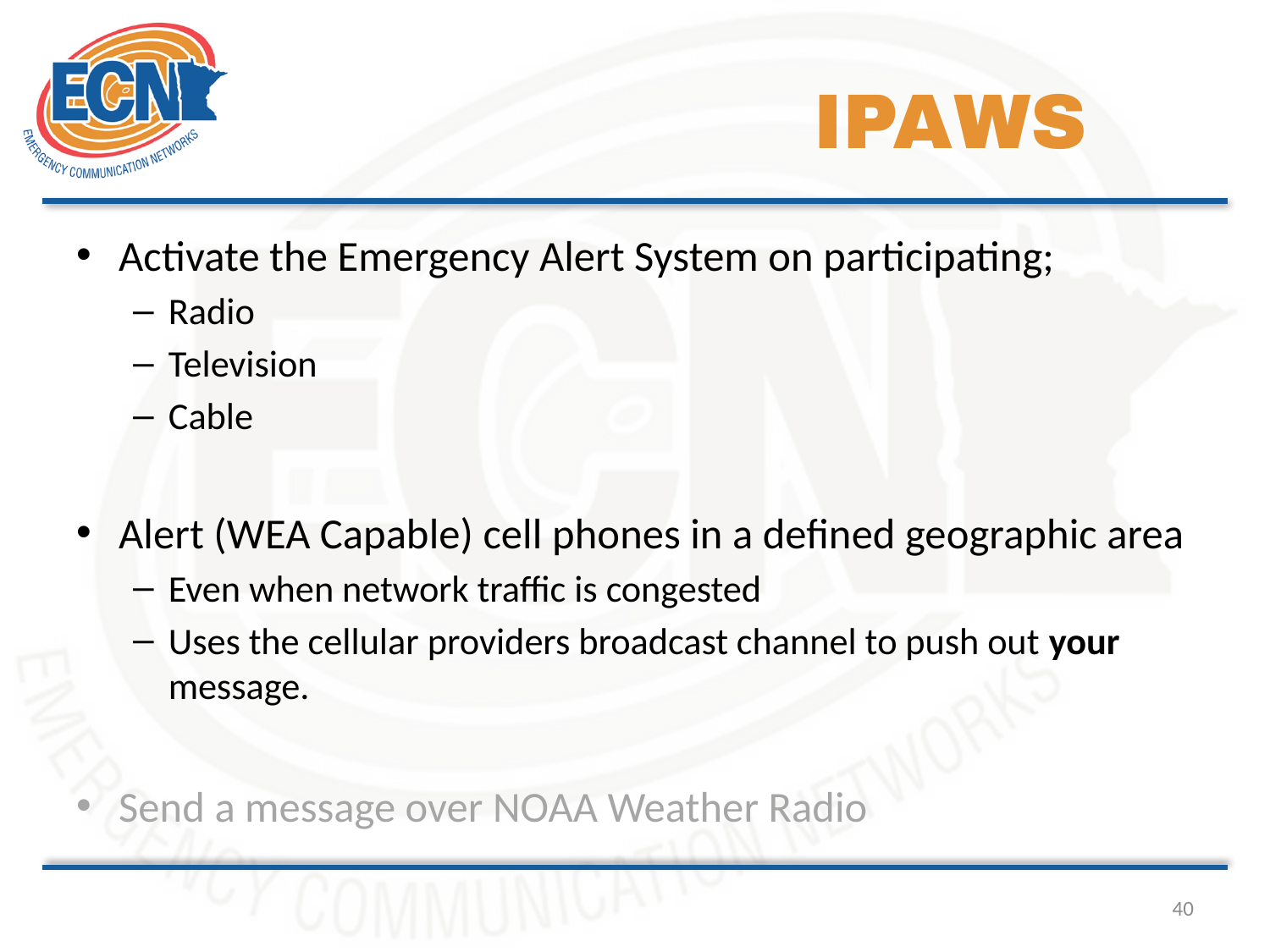

# IPAWS
Activate the Emergency Alert System on participating;
Radio
Television
Cable

Alert (WEA Capable) cell phones in a defined geographic area
Even when network traffic is congested
Uses the cellular providers broadcast channel to push out your message.

Send a message over NOAA Weather Radio